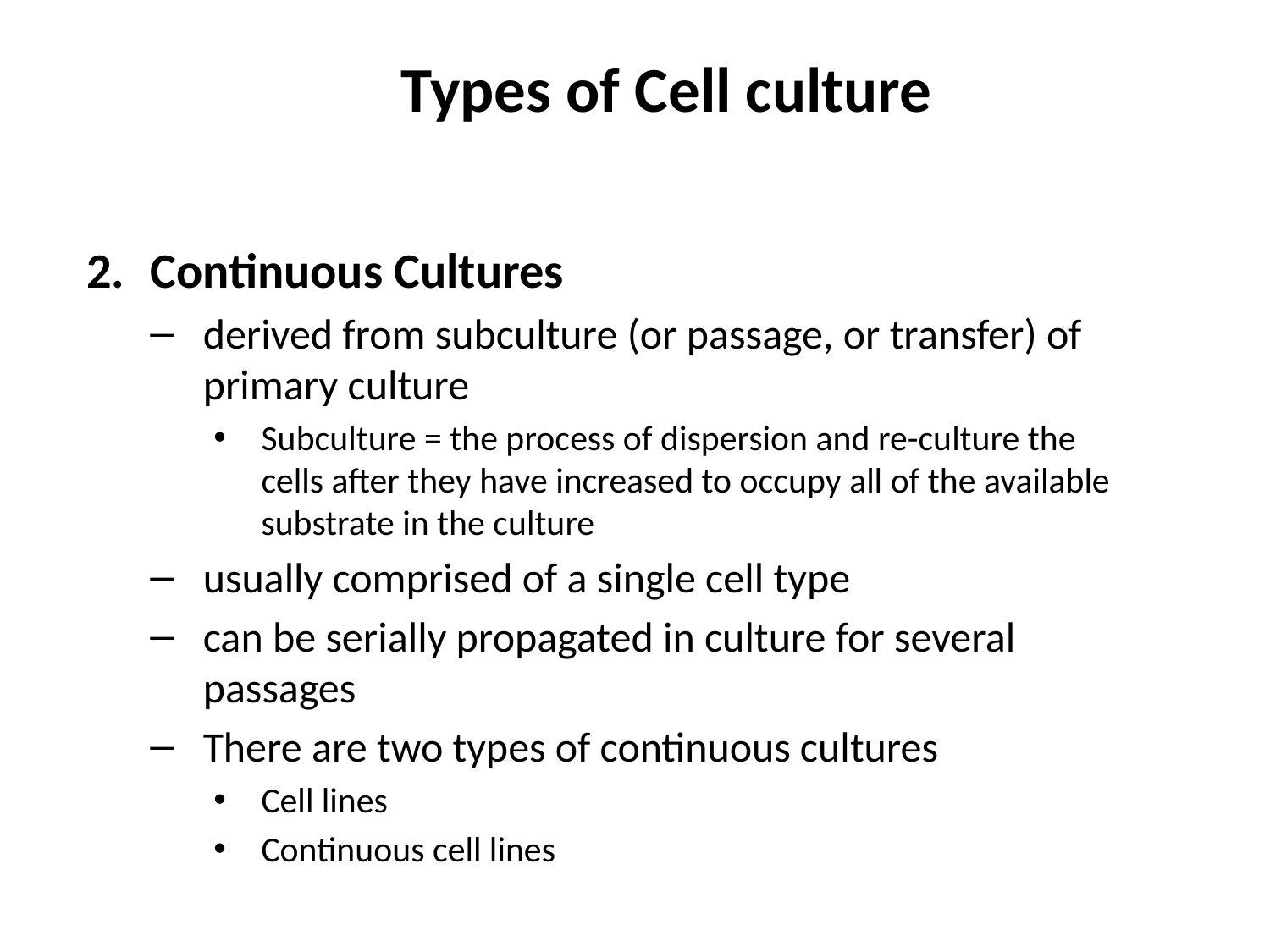

Types of Cell culture
Continuous Cultures
derived from subculture (or passage, or transfer) of primary culture
Subculture = the process of dispersion and re-culture the cells after they have increased to occupy all of the available substrate in the culture
usually comprised of a single cell type
can be serially propagated in culture for several passages
There are two types of continuous cultures
Cell lines
Continuous cell lines